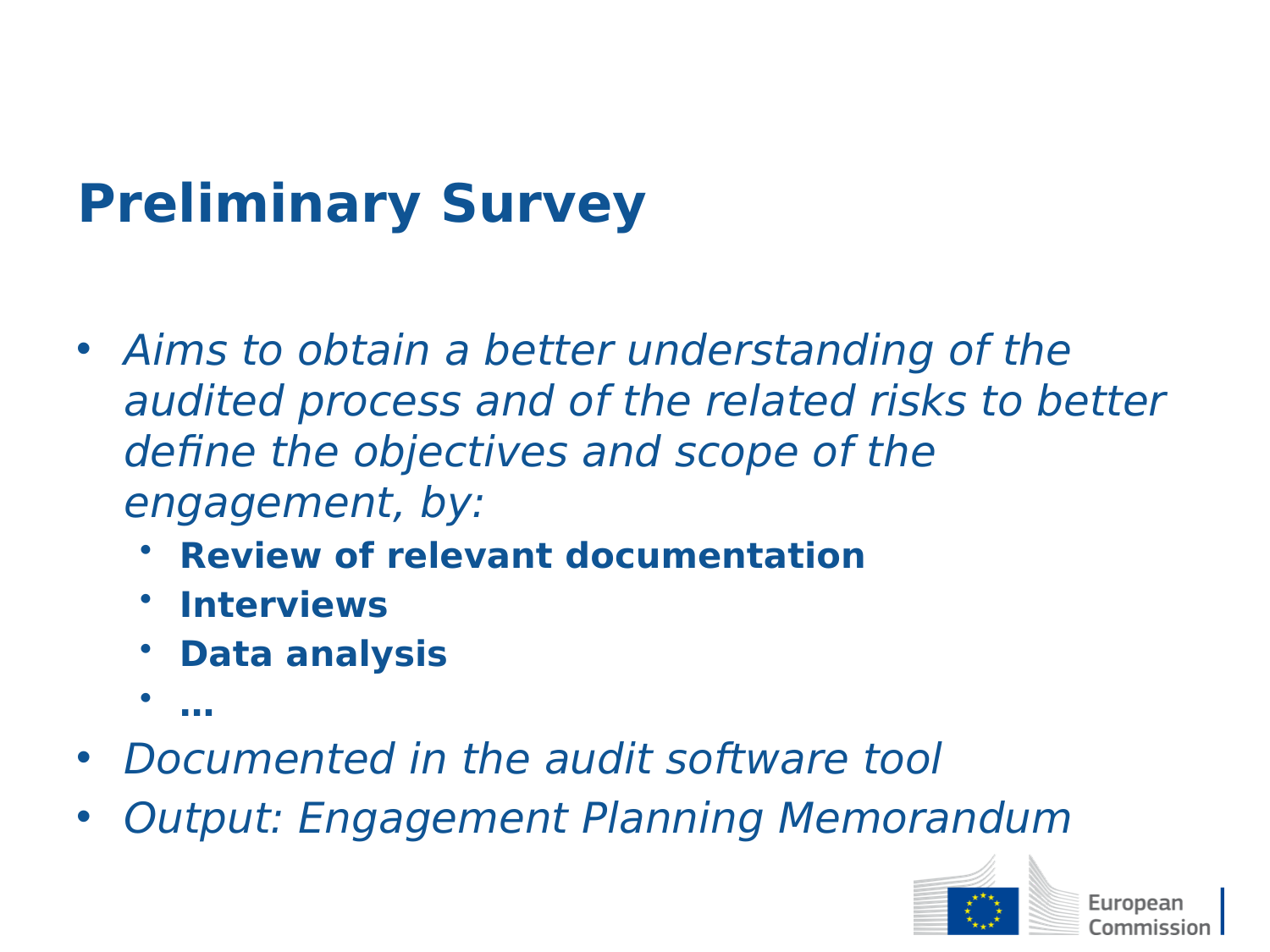

# Preliminary Survey
Aims to obtain a better understanding of the audited process and of the related risks to better define the objectives and scope of the engagement, by:
Review of relevant documentation
Interviews
Data analysis
…
Documented in the audit software tool
Output: Engagement Planning Memorandum